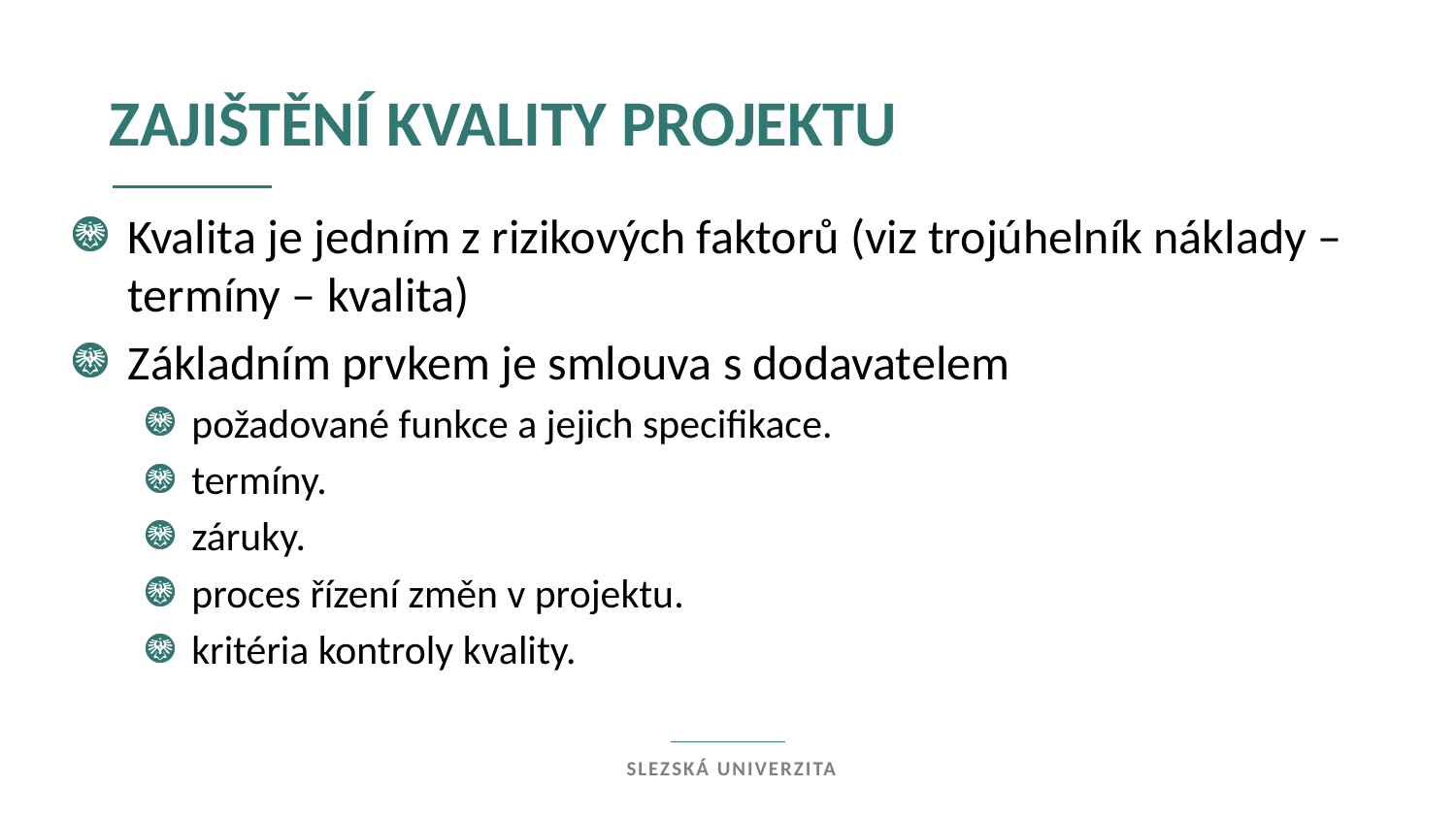

zajištění kvality projektu
Kvalita je jedním z rizikových faktorů (viz trojúhelník náklady – termíny – kvalita)
Základním prvkem je smlouva s dodavatelem
požadované funkce a jejich specifikace.
termíny.
záruky.
proces řízení změn v projektu.
kritéria kontroly kvality.

Slezská univerzita